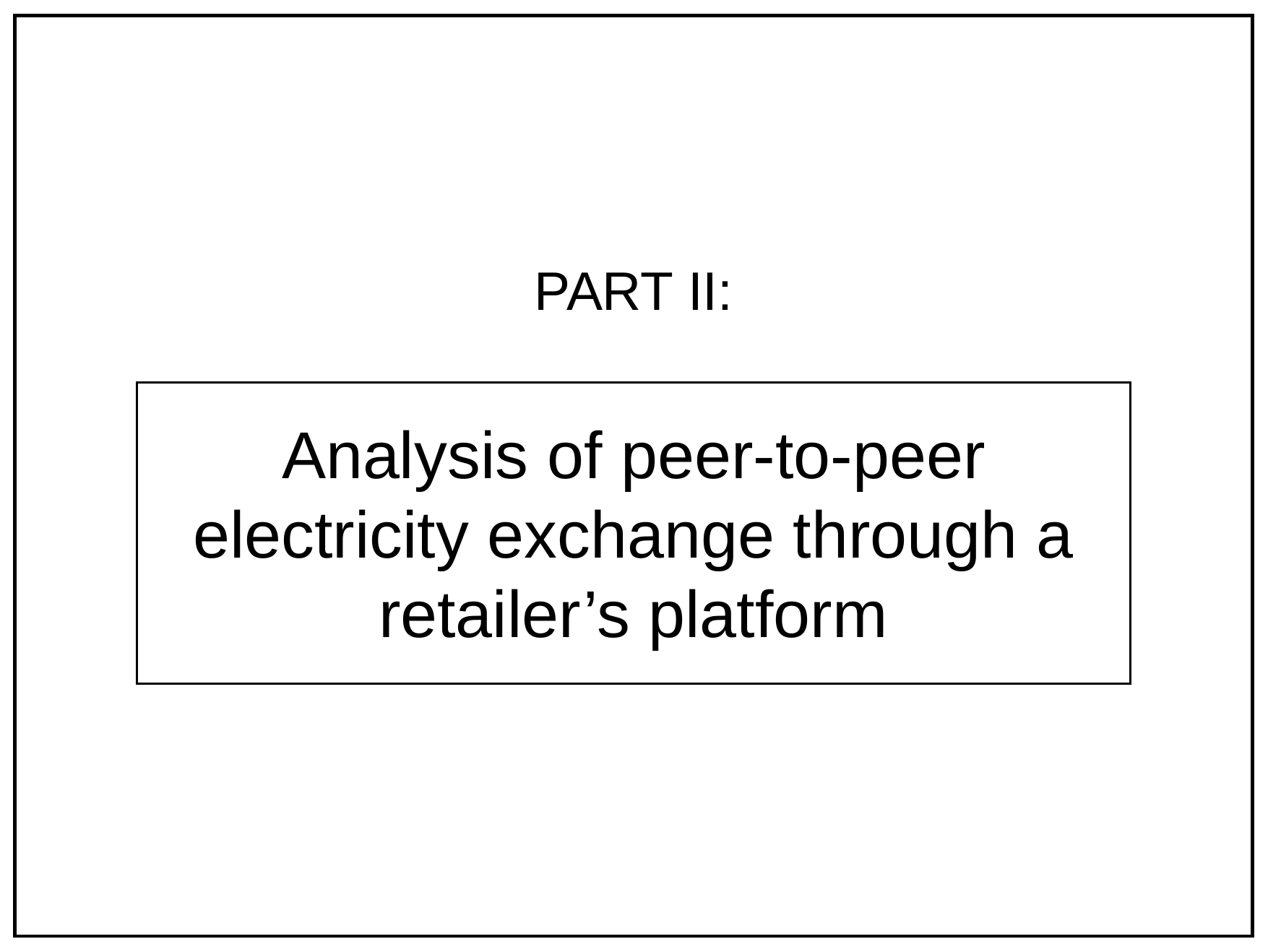

PART II:

Analysis of peer-to-peer electricity exchange through a retailer’s platform